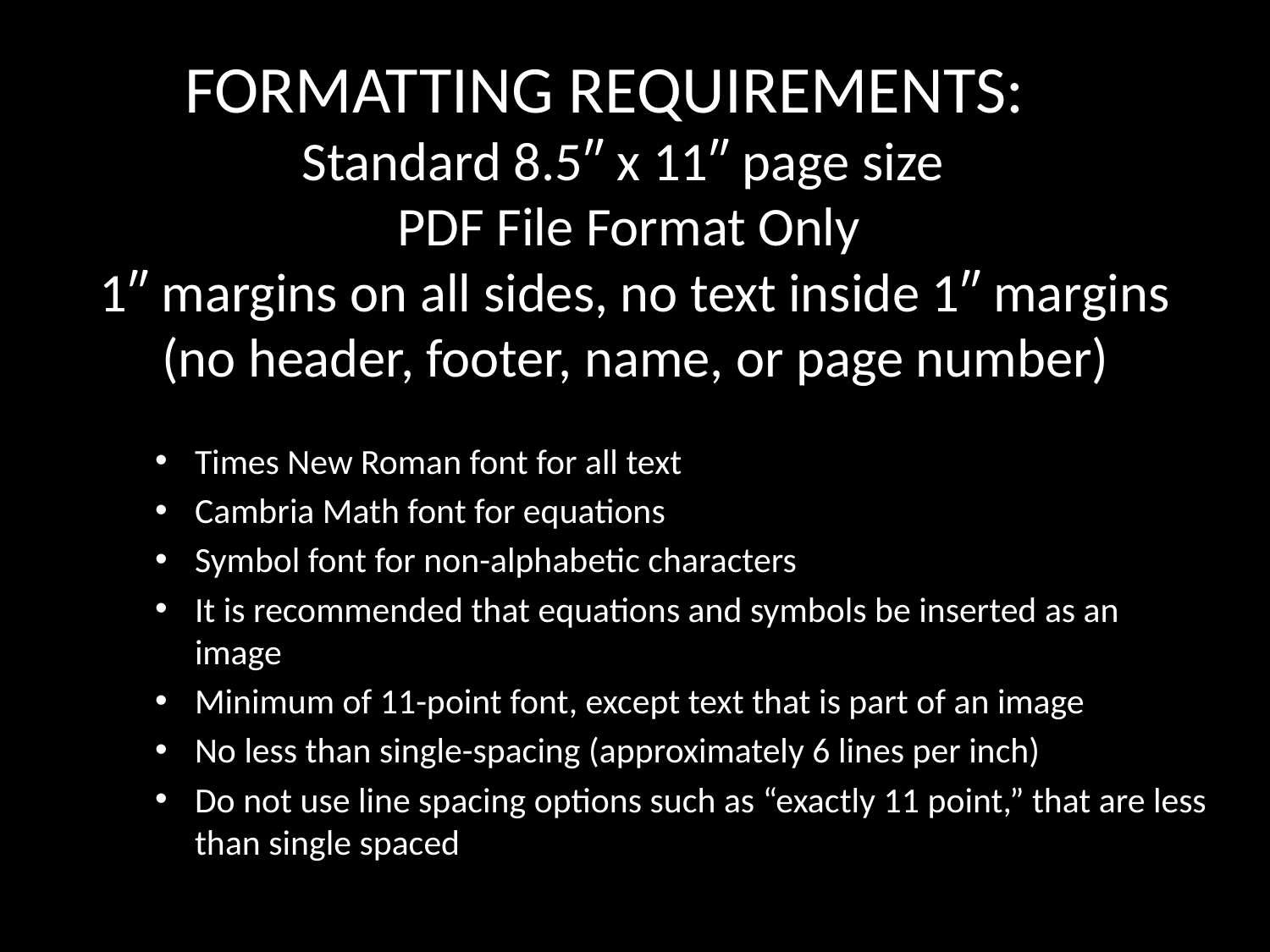

# FORMATTING REQUIREMENTS: Standard 8.5″ x 11″ page size PDF File Format Only 1″ margins on all sides, no text inside 1″ margins (no header, footer, name, or page number)
Times New Roman font for all text
Cambria Math font for equations
Symbol font for non-alphabetic characters
It is recommended that equations and symbols be inserted as an image
Minimum of 11-point font, except text that is part of an image
No less than single-spacing (approximately 6 lines per inch)
Do not use line spacing options such as “exactly 11 point,” that are less than single spaced